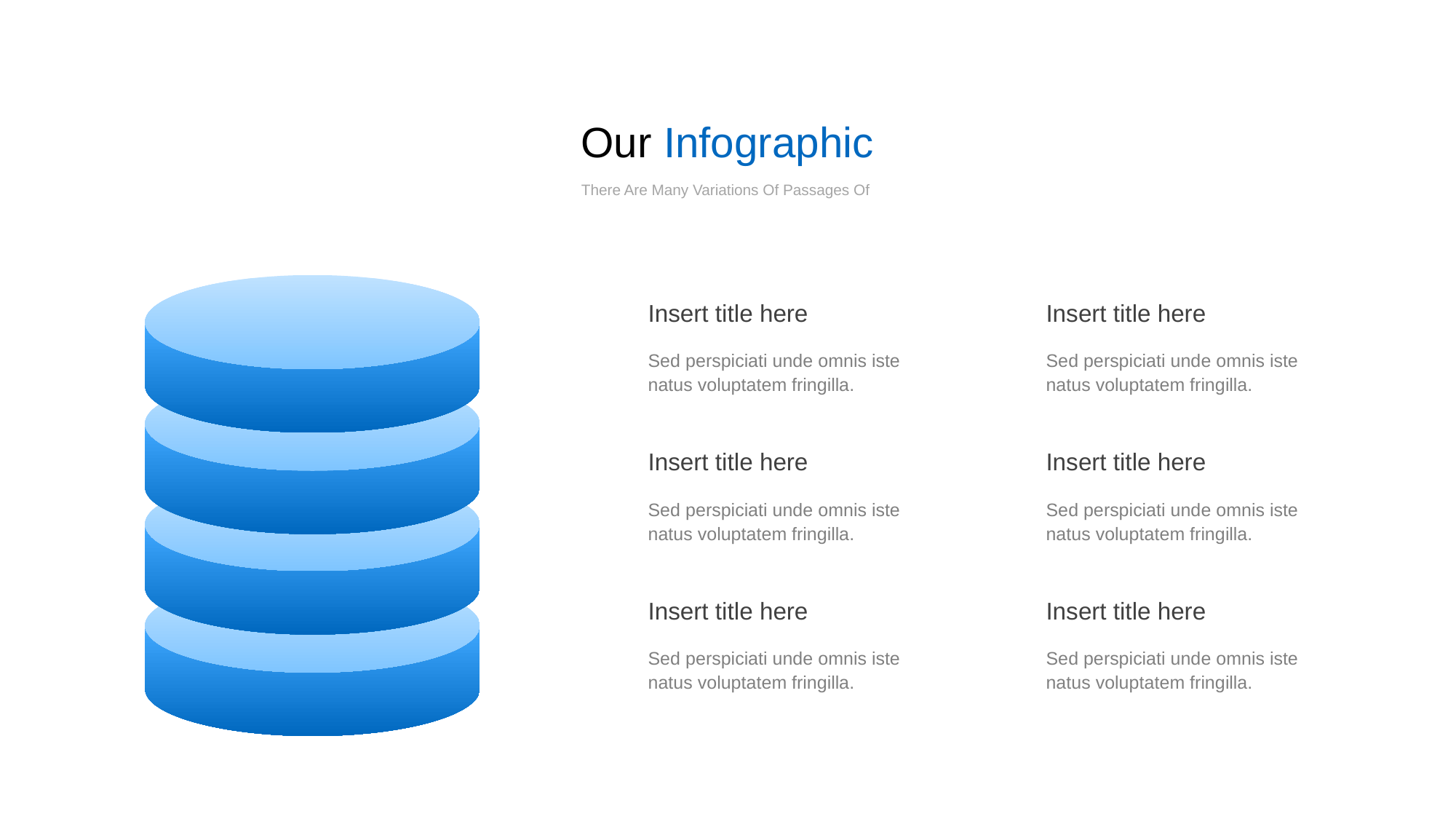

Our Infographic
There Are Many Variations Of Passages Of

Insert title here
Insert title here

Sed perspiciati unde omnis iste natus voluptatem fringilla.
Sed perspiciati unde omnis iste natus voluptatem fringilla.

Insert title here
Insert title here

Sed perspiciati unde omnis iste natus voluptatem fringilla.
Sed perspiciati unde omnis iste natus voluptatem fringilla.

Insert title here
Insert title here

Sed perspiciati unde omnis iste natus voluptatem fringilla.
Sed perspiciati unde omnis iste natus voluptatem fringilla.